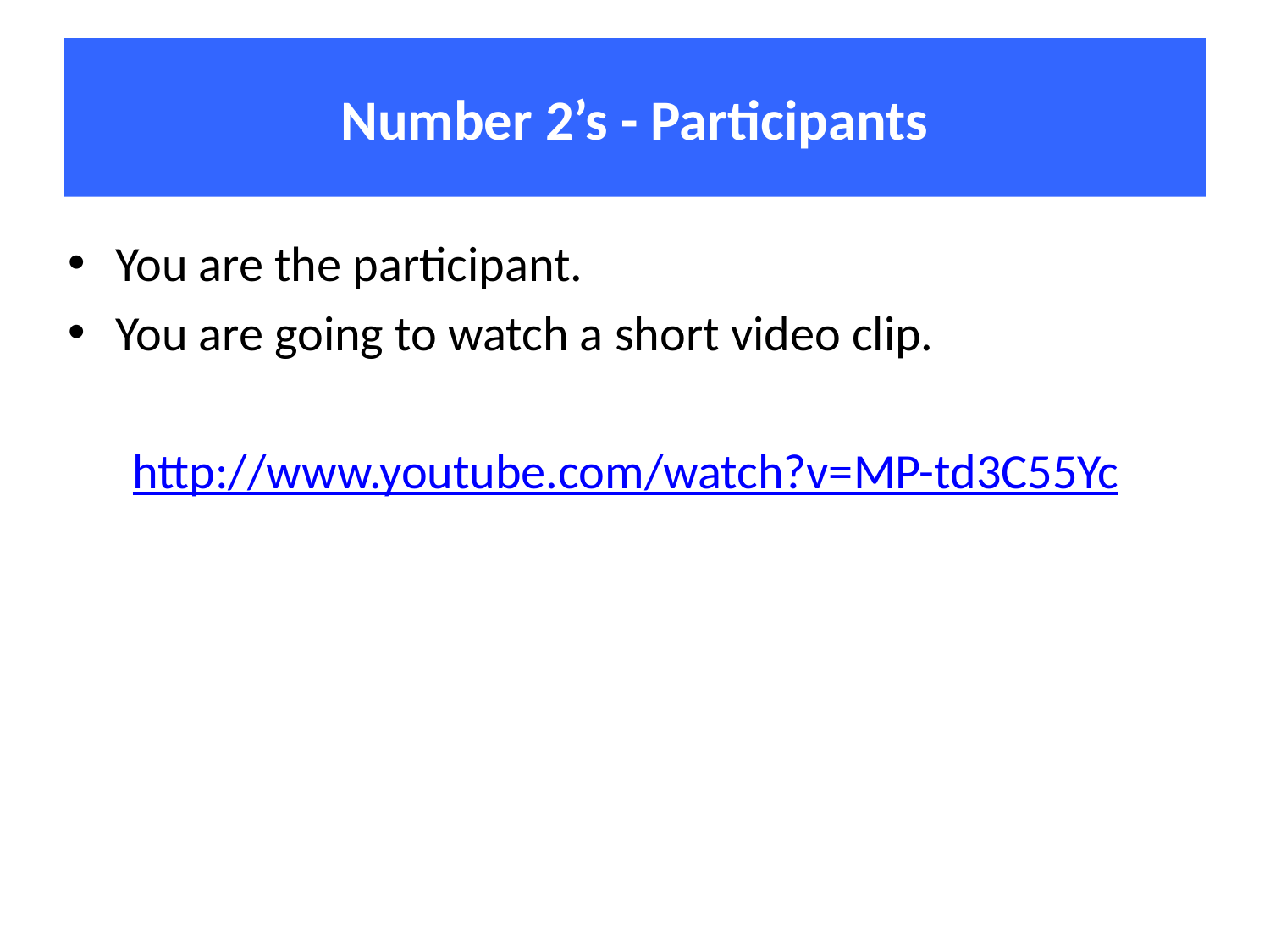

# Number 2’s - Participants
You are the participant.
You are going to watch a short video clip.

http://www.youtube.com/watch?v=MP-td3C55Yc